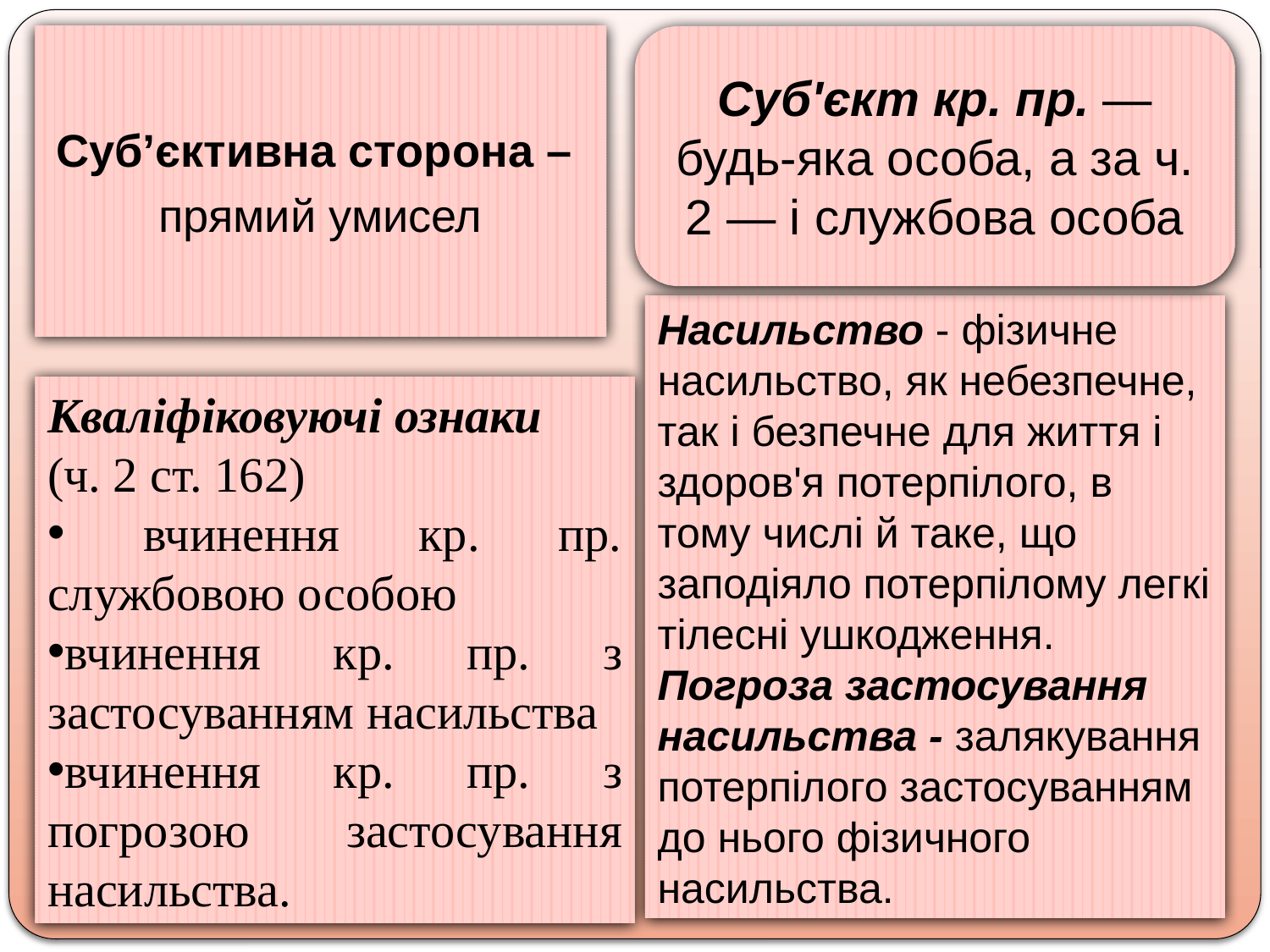

Суб’єктивна сторона –
прямий умисел
Суб'єкт кр. пр. — будь-яка особа, а за ч. 2 — і службова особа
Насильство - фізичне насильство, як небезпечне, так і безпечне для життя і здоров'я потерпілого, в тому числі й таке, що заподіяло потерпілому легкі тілесні ушкодження.
Погроза застосування насильства - залякування потерпілого застосуванням до нього фізичного насильства.
Кваліфіковуючі ознаки
(ч. 2 ст. 162)
 вчинення кр. пр. службовою особою
вчинення кр. пр. з застосуванням насильства
вчинення кр. пр. з погрозою застосування насильства.